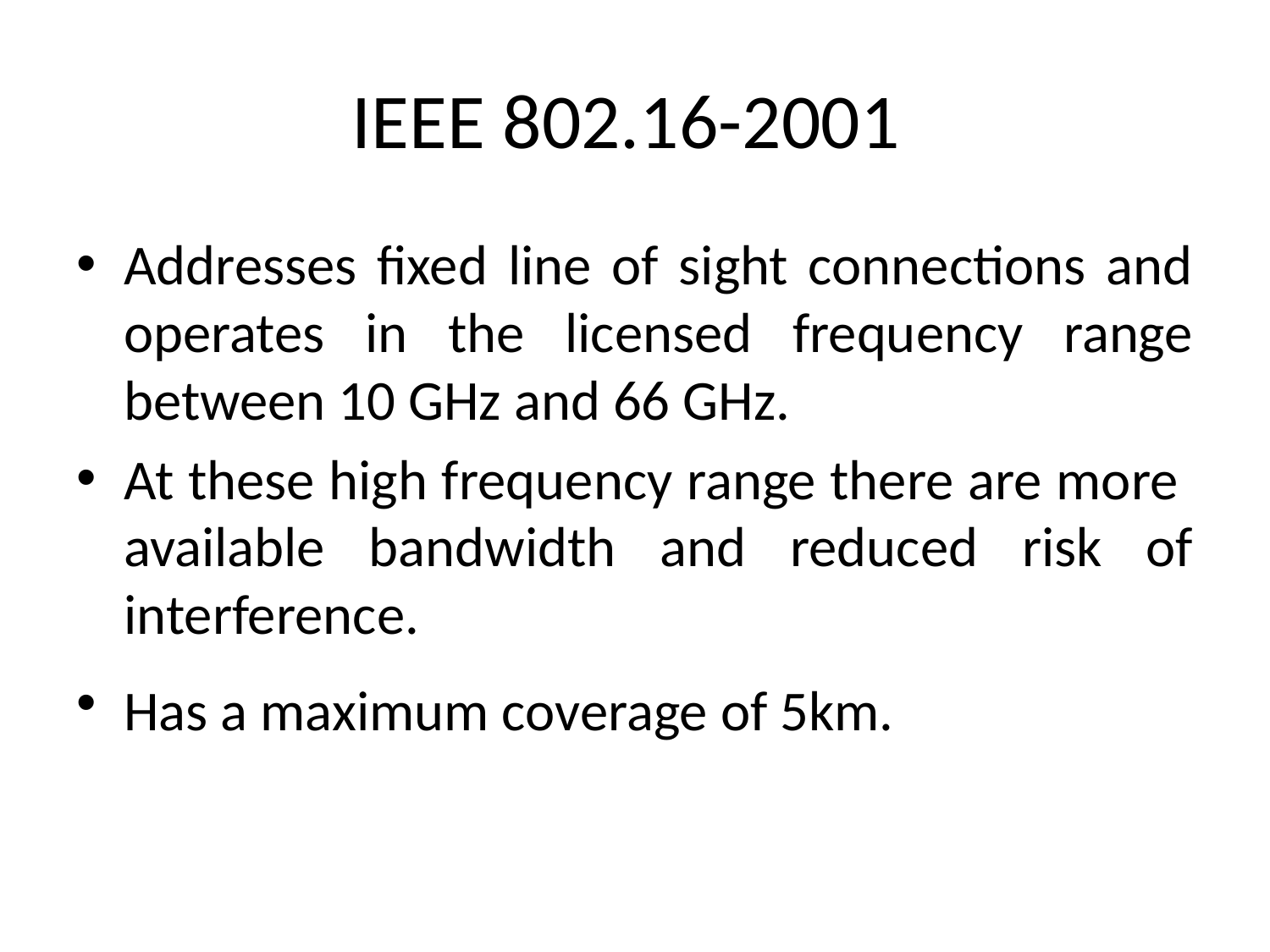

# IEEE 802.16-2001
Addresses fixed line of sight connections and operates in the licensed frequency range between 10 GHz and 66 GHz.
At these high frequency range there are more  available bandwidth and reduced risk of interference.
Has a maximum coverage of 5km.